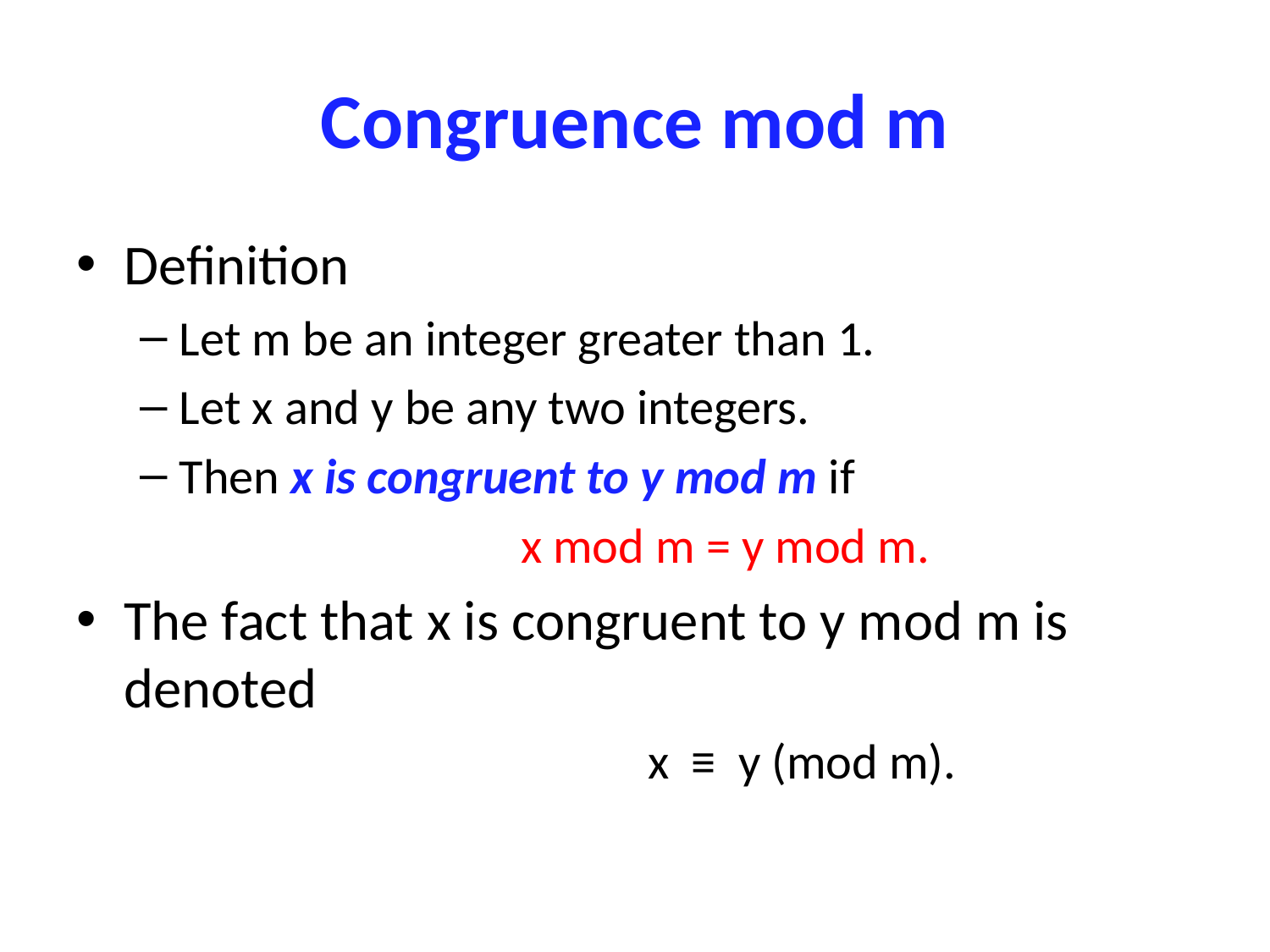

# Congruence mod m
Definition
Let m be an integer greater than 1.
Let x and y be any two integers.
Then x is congruent to y mod m if
			x mod m = y mod m.
The fact that x is congruent to y mod m is denoted
				x  ≡  y (mod m).